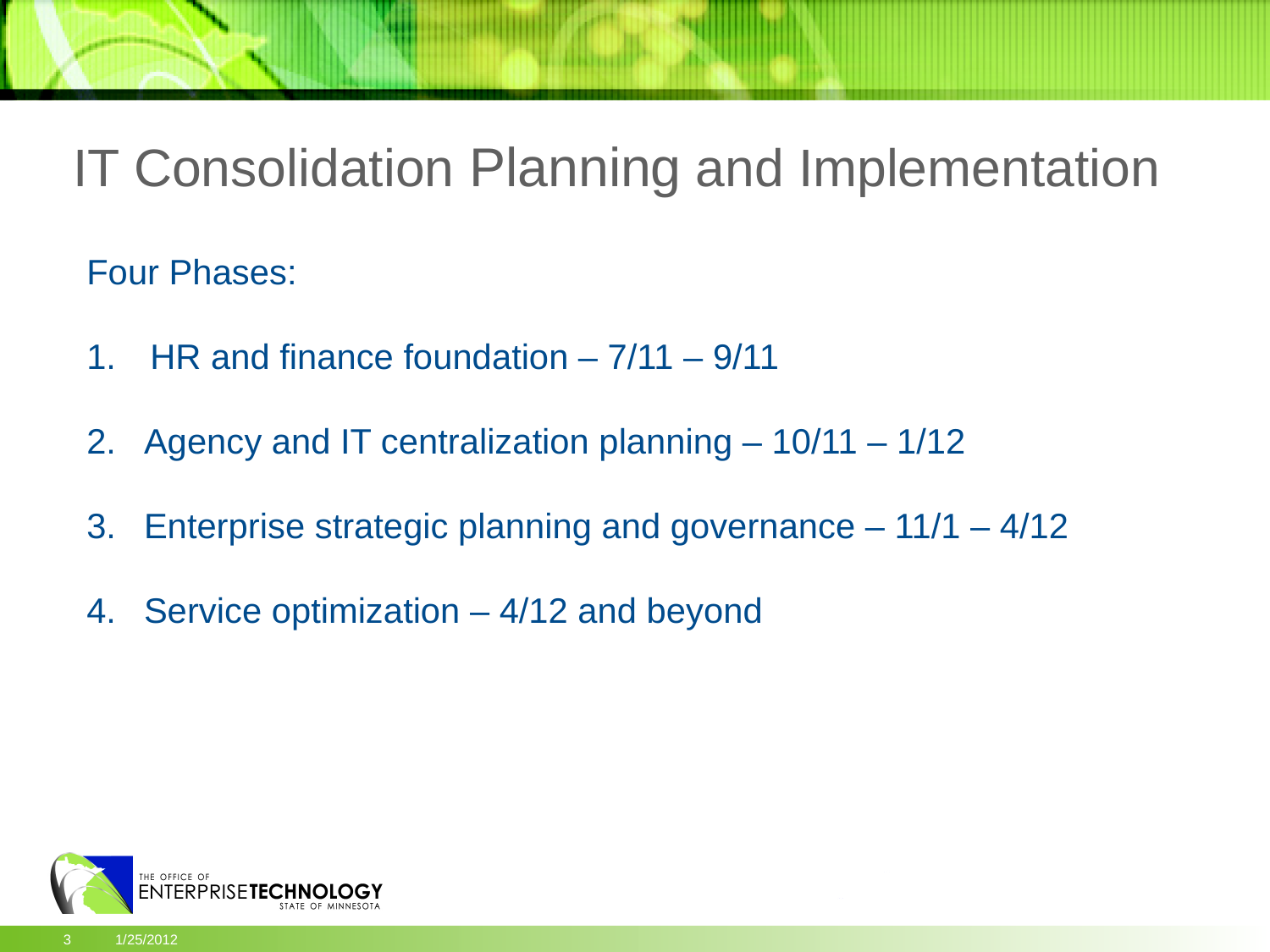

IT Consolidation Planning and Implementation

Four Phases:

HR and finance foundation – 7/11 – 9/11

 Agency and IT centralization planning – 10/11 – 1/12

 Enterprise strategic planning and governance – 11/1 – 4/12

 Service optimization – 4/12 and beyond